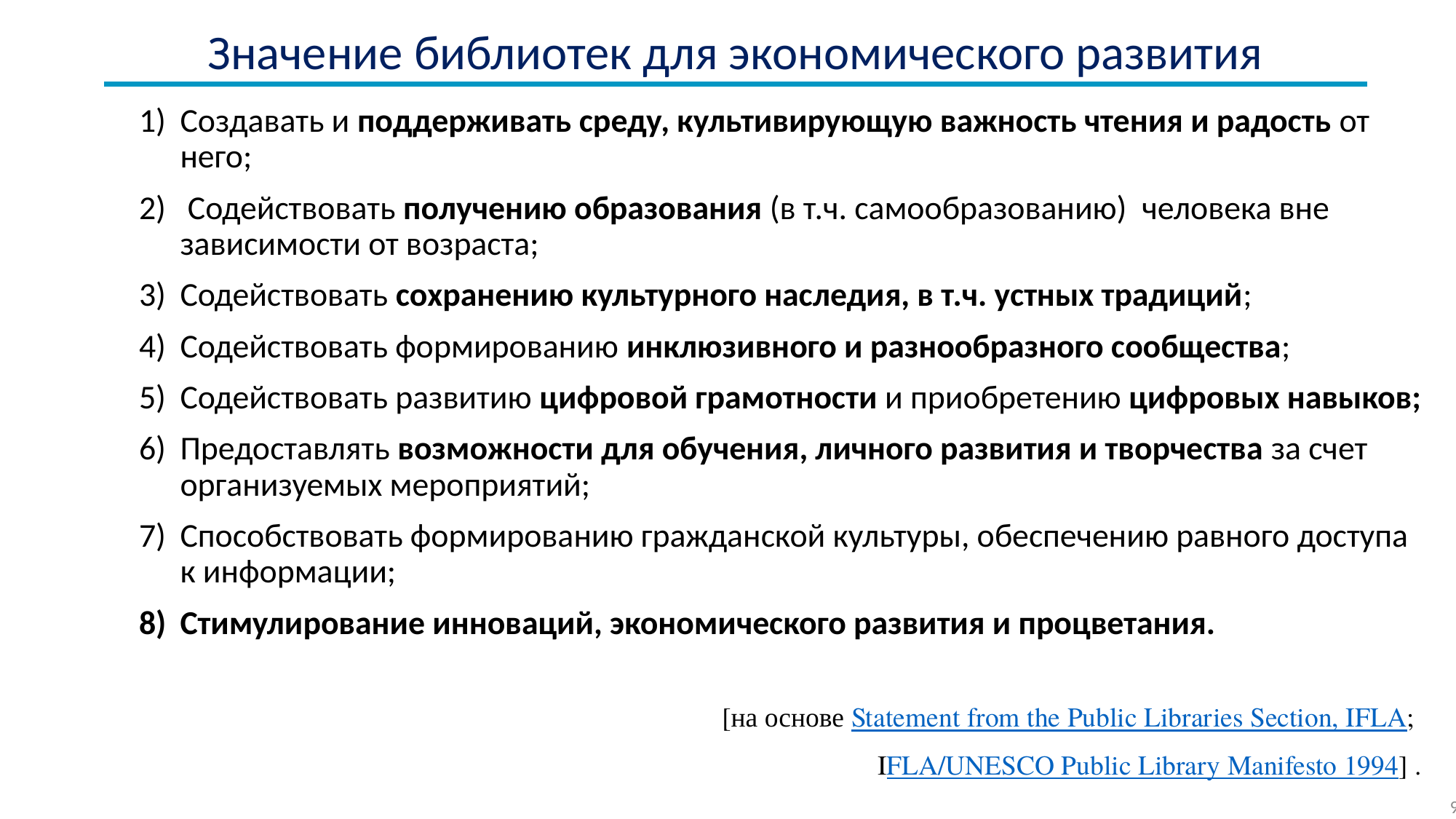

# Значение библиотек для экономического развития
Создавать и поддерживать среду, культивирующую важность чтения и радость от него;
 Содействовать получению образования (в т.ч. самообразованию)  человека вне зависимости от возраста;
Содействовать сохранению культурного наследия, в т.ч. устных традиций;
Содействовать формированию инклюзивного и разнообразного сообщества;
Содействовать развитию цифровой грамотности и приобретению цифровых навыков;
Предоставлять возможности для обучения, личного развития и творчества за счет организуемых мероприятий;
Способствовать формированию гражданской культуры, обеспечению равного доступа к информации;
Стимулирование инноваций, экономического развития и процветания.

	[на основе Statement from the Public Libraries Section, IFLA;
IFLA/UNESCO Public Library Manifesto 1994] .

9